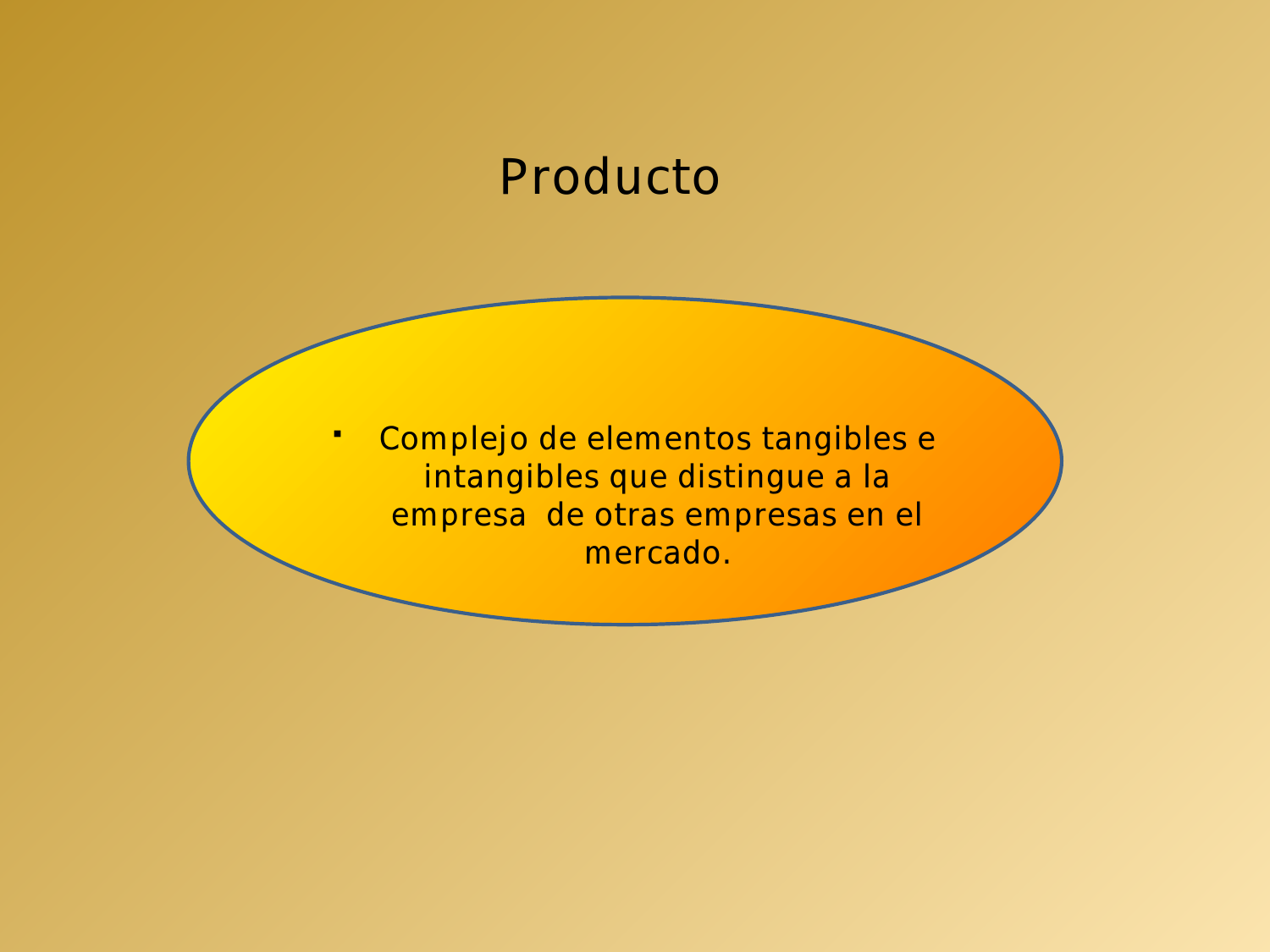

Producto

Complejo de elementos tangibles e intangibles que distingue a la empresa  de otras empresas en el mercado.